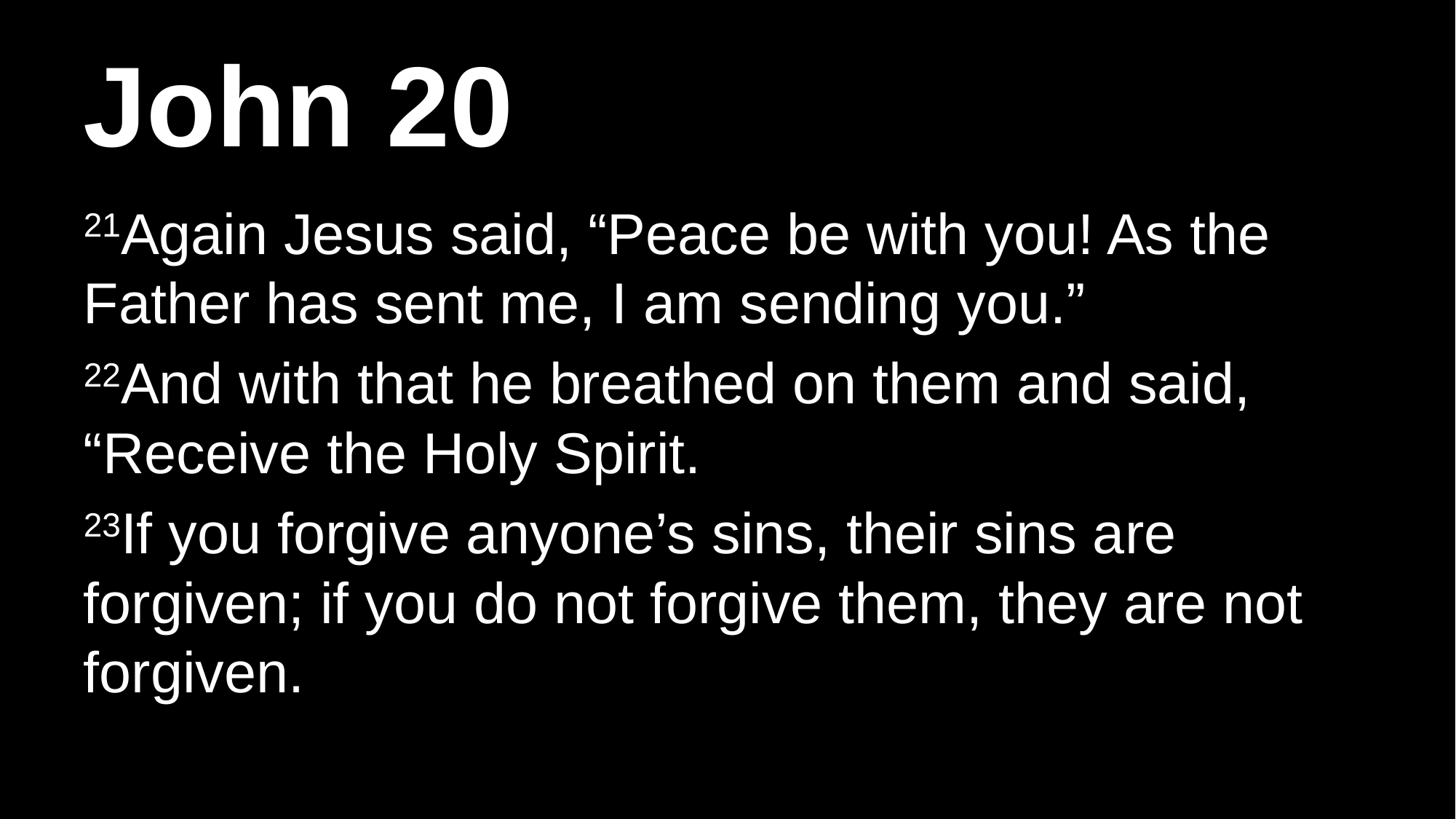

# John 20
21Again Jesus said, “Peace be with you! As the Father has sent me, I am sending you.”
22And with that he breathed on them and said, “Receive the Holy Spirit.
23If you forgive anyone’s sins, their sins are forgiven; if you do not forgive them, they are not forgiven.